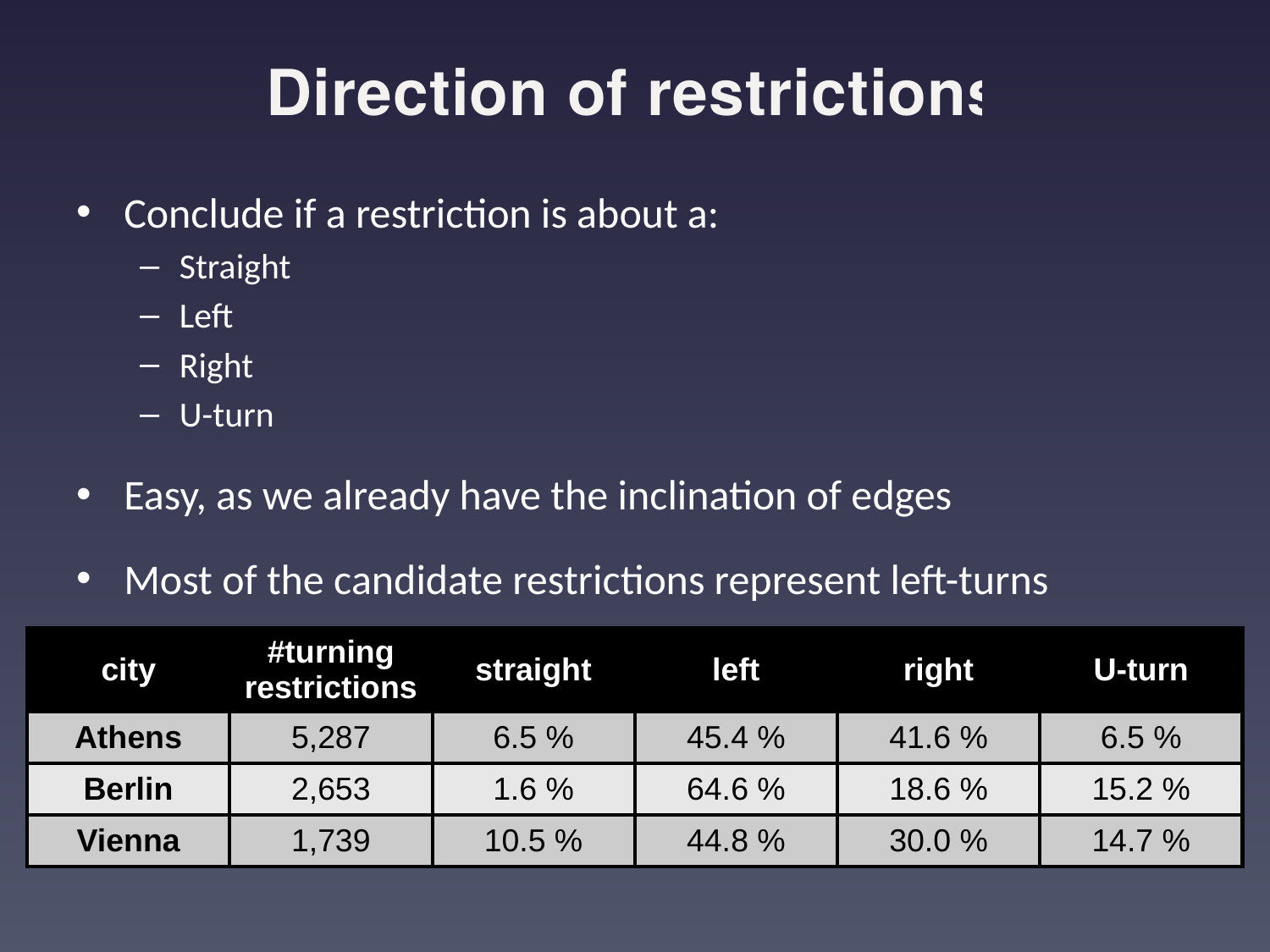

# Direction of restrictions
Conclude if a restriction is about a:
Straight
Left
Right
U-turn
Easy, as we already have the inclination of edges
Most of the candidate restrictions represent left-turns
| city | #turning restrictions | straight | left | right | U-turn |
| --- | --- | --- | --- | --- | --- |
| Athens | 5,287 | 6.5 % | 45.4 % | 41.6 % | 6.5 % |
| Berlin | 2,653 | 1.6 % | 64.6 % | 18.6 % | 15.2 % |
| Vienna | 1,739 | 10.5 % | 44.8 % | 30.0 % | 14.7 % |